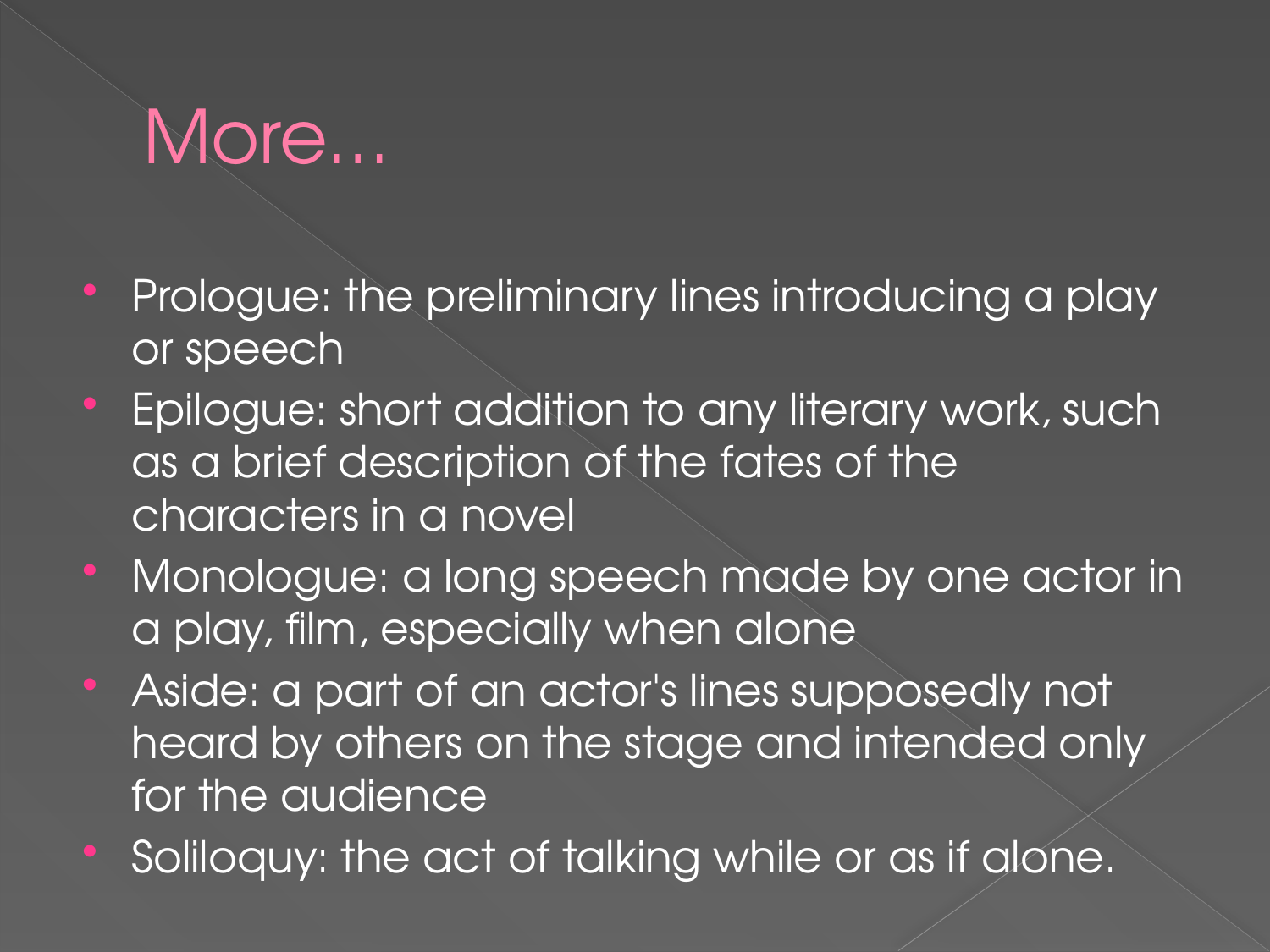

# More…
Prologue: the preliminary lines introducing a play or speech
Epilogue: short addition to any literary work, such as a brief description of the fates of the characters in a novel
Monologue: a long speech made by one actor in a play, film, especially when alone
Aside: a part of an actor's lines supposedly not heard by others on the stage and intended only for the audience
Soliloquy: the act of talking while or as if alone.